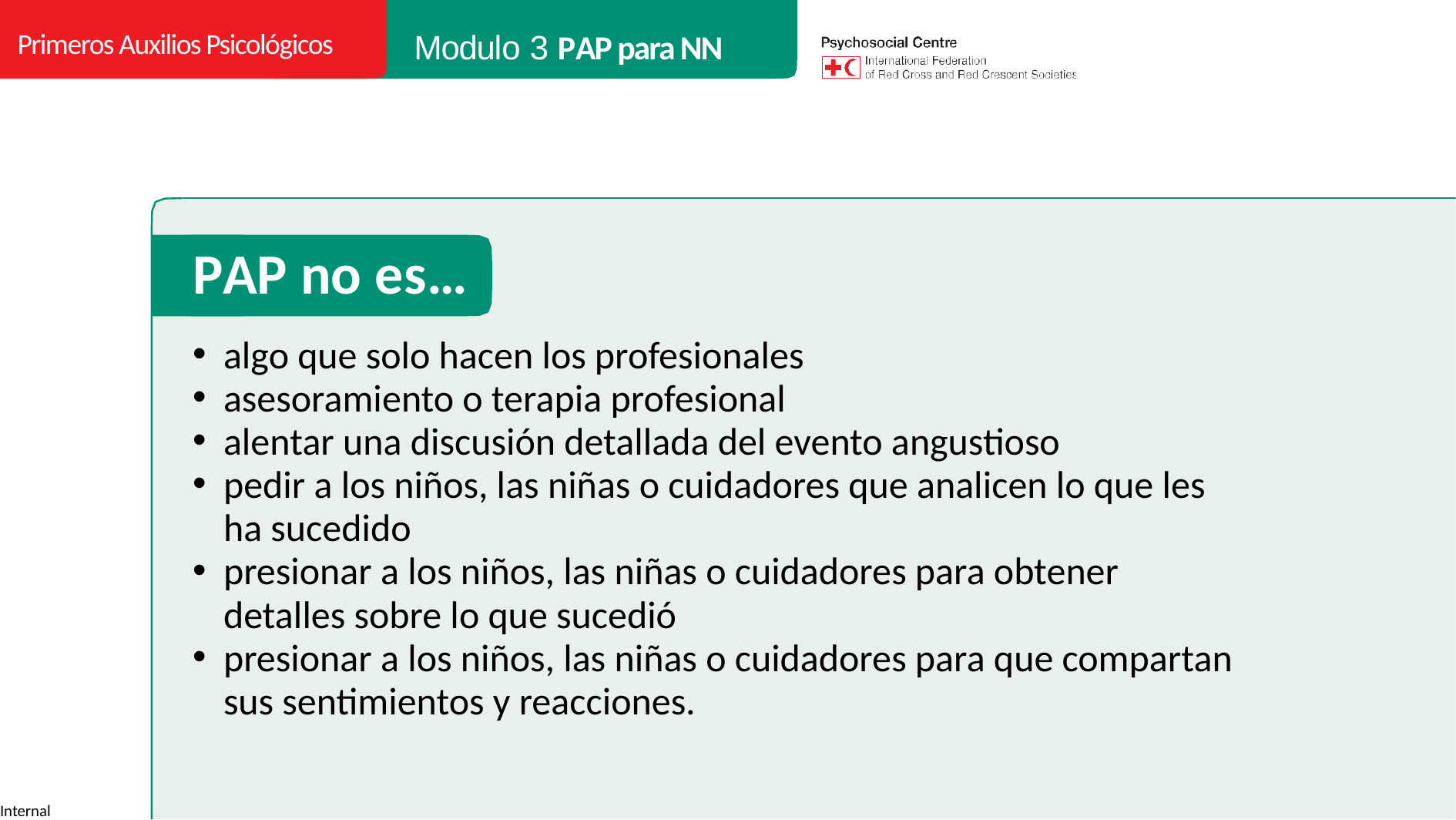

Primeros Auxilios Psicológicos
Modulo 3 PAP para NN

# PAP no es…

algo que solo hacen los profesionales
asesoramiento o terapia profesional
alentar una discusión detallada del evento angustioso
pedir a los niños, las niñas o cuidadores que analicen lo que les ha sucedido
presionar a los niños, las niñas o cuidadores para obtener detalles sobre lo que sucedió
presionar a los niños, las niñas o cuidadores para que compartan sus sentimientos y reacciones.